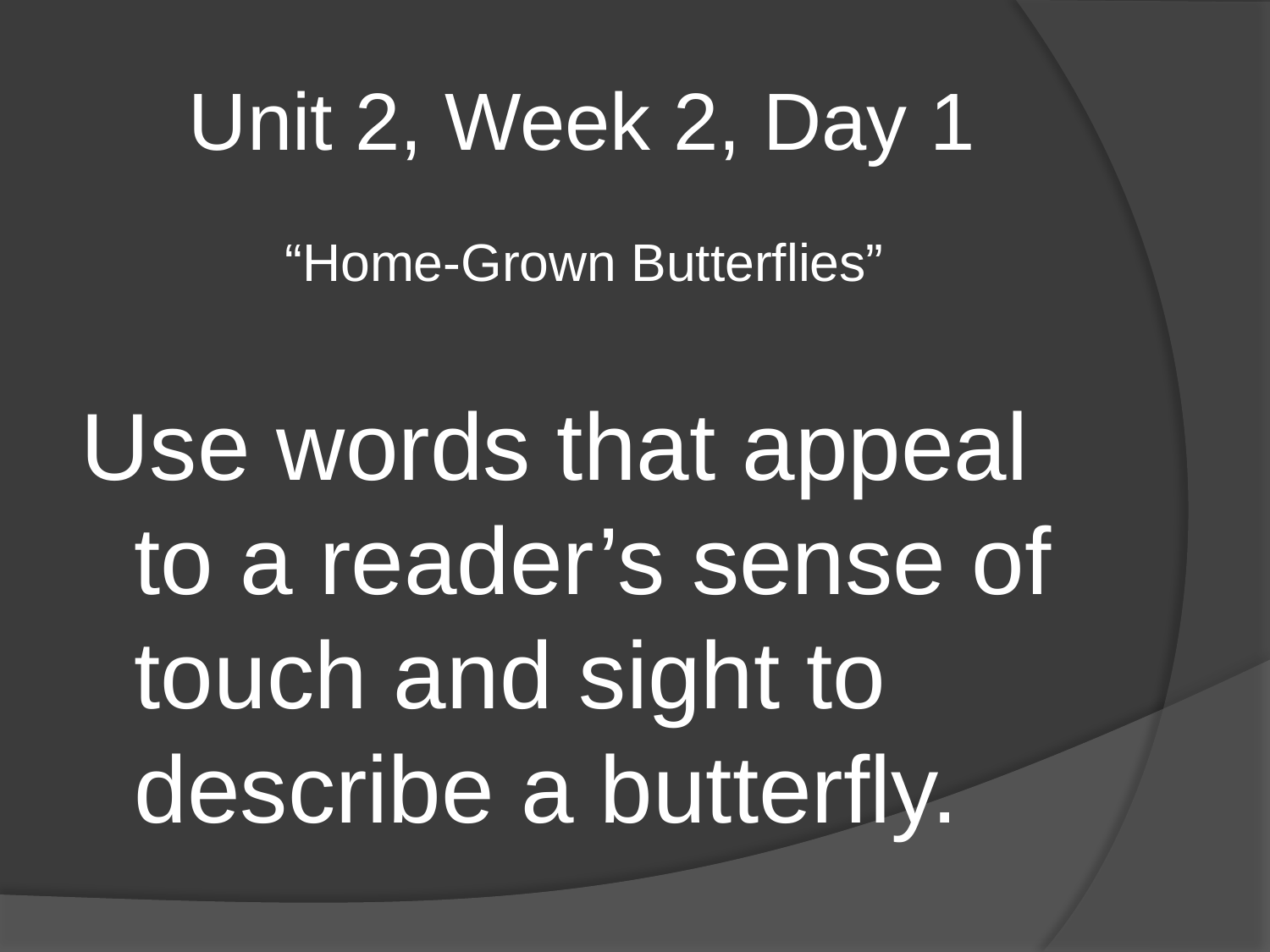

# Unit 2, Week 2, Day 1
“Home-Grown Butterflies”

Use words that appeal to a reader’s sense of touch and sight to describe a butterfly.